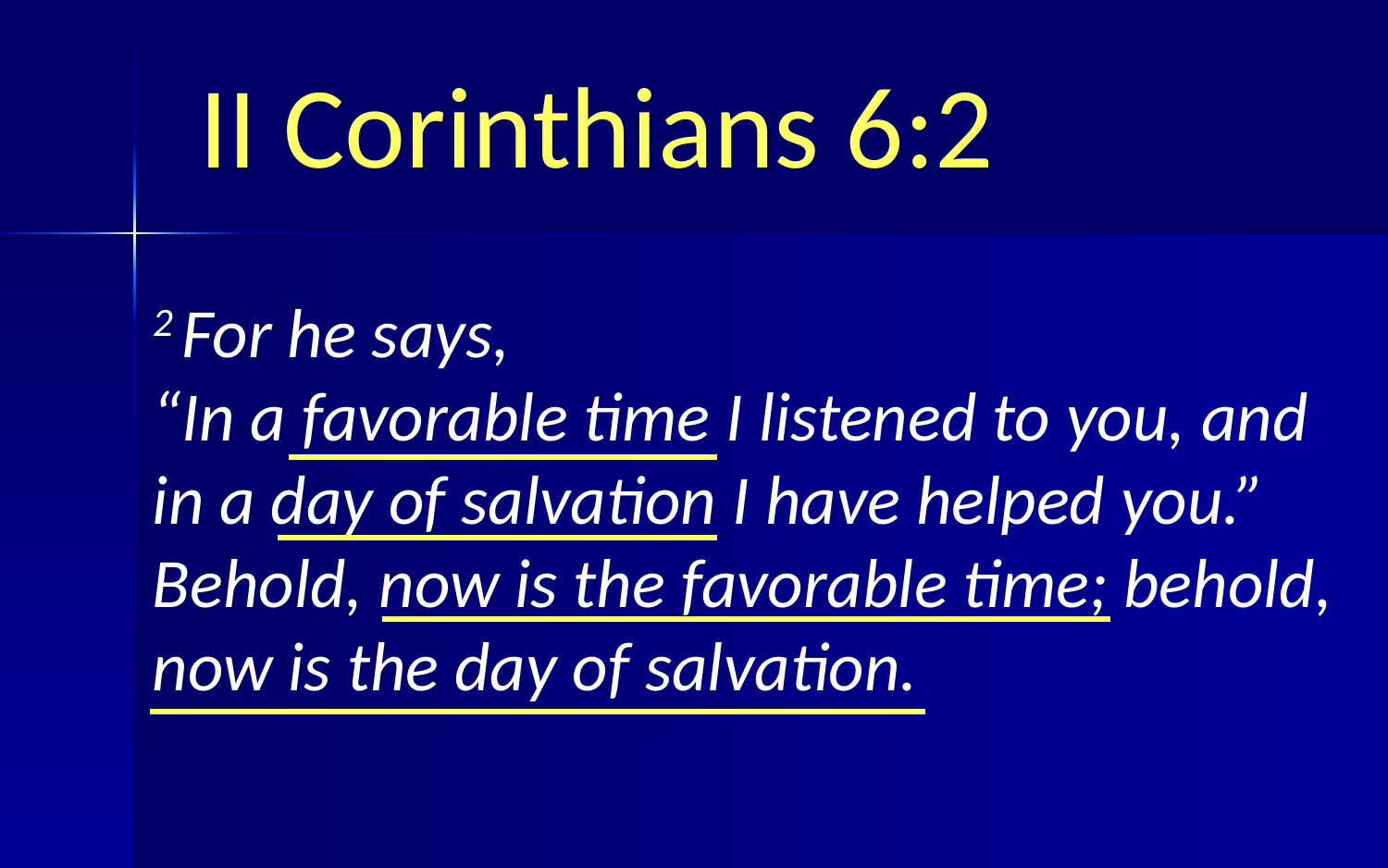

# II Corinthians 6:2
2 For he says,
“In a favorable time I listened to you, and in a day of salvation I have helped you.”
Behold, now is the favorable time; behold, now is the day of salvation.